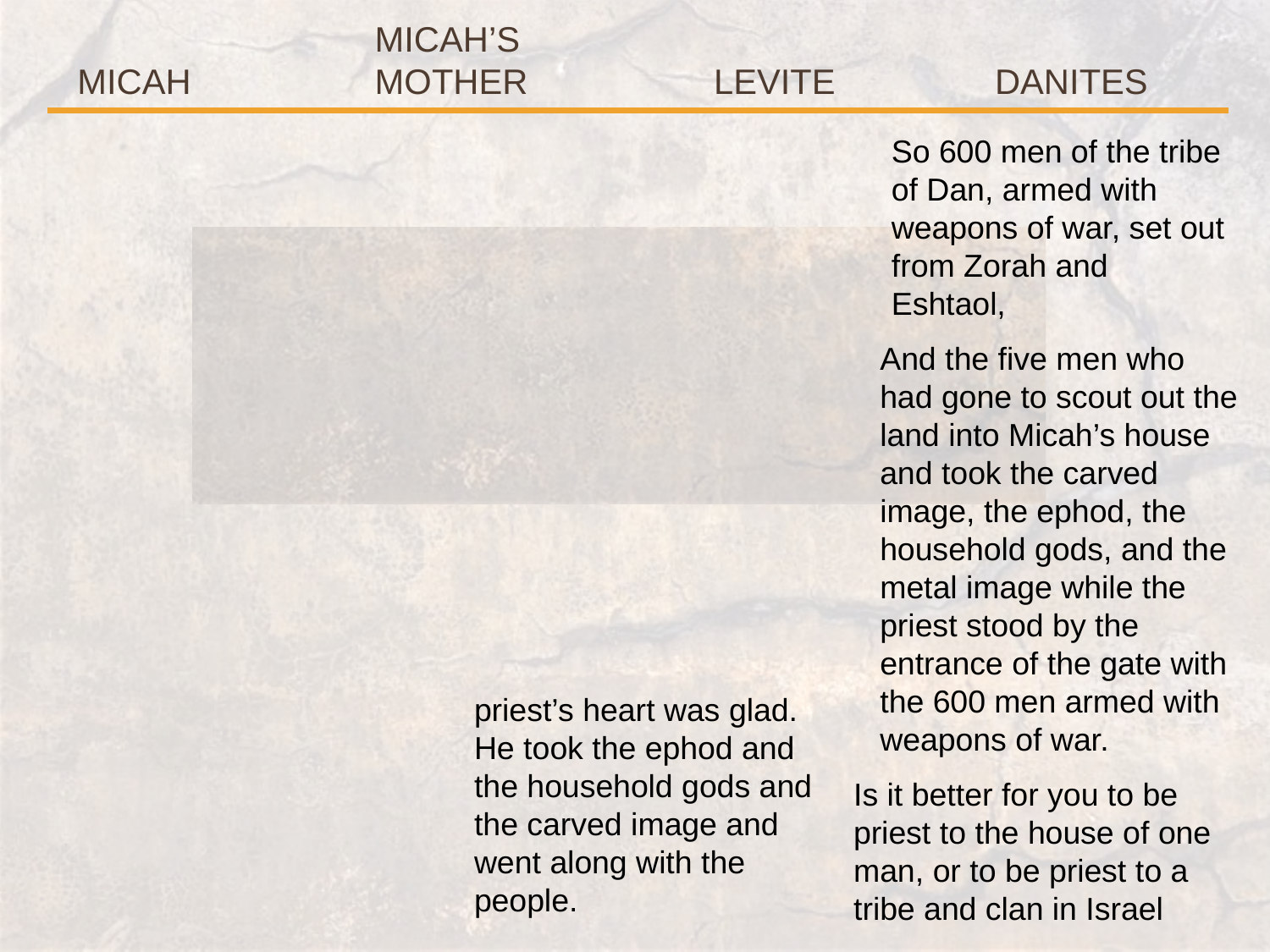

# Micah
Micah’s mother
levite
danites
So 600 men of the tribe of Dan, armed with weapons of war, set out from Zorah and Eshtaol,
And the five men who had gone to scout out the land into Micah’s house and took the carved image, the ephod, the household gods, and the metal image while the priest stood by the entrance of the gate with the 600 men armed with weapons of war.
priest’s heart was glad. He took the ephod and the household gods and the carved image and went along with the people.
Is it better for you to be priest to the house of one man, or to be priest to a tribe and clan in Israel